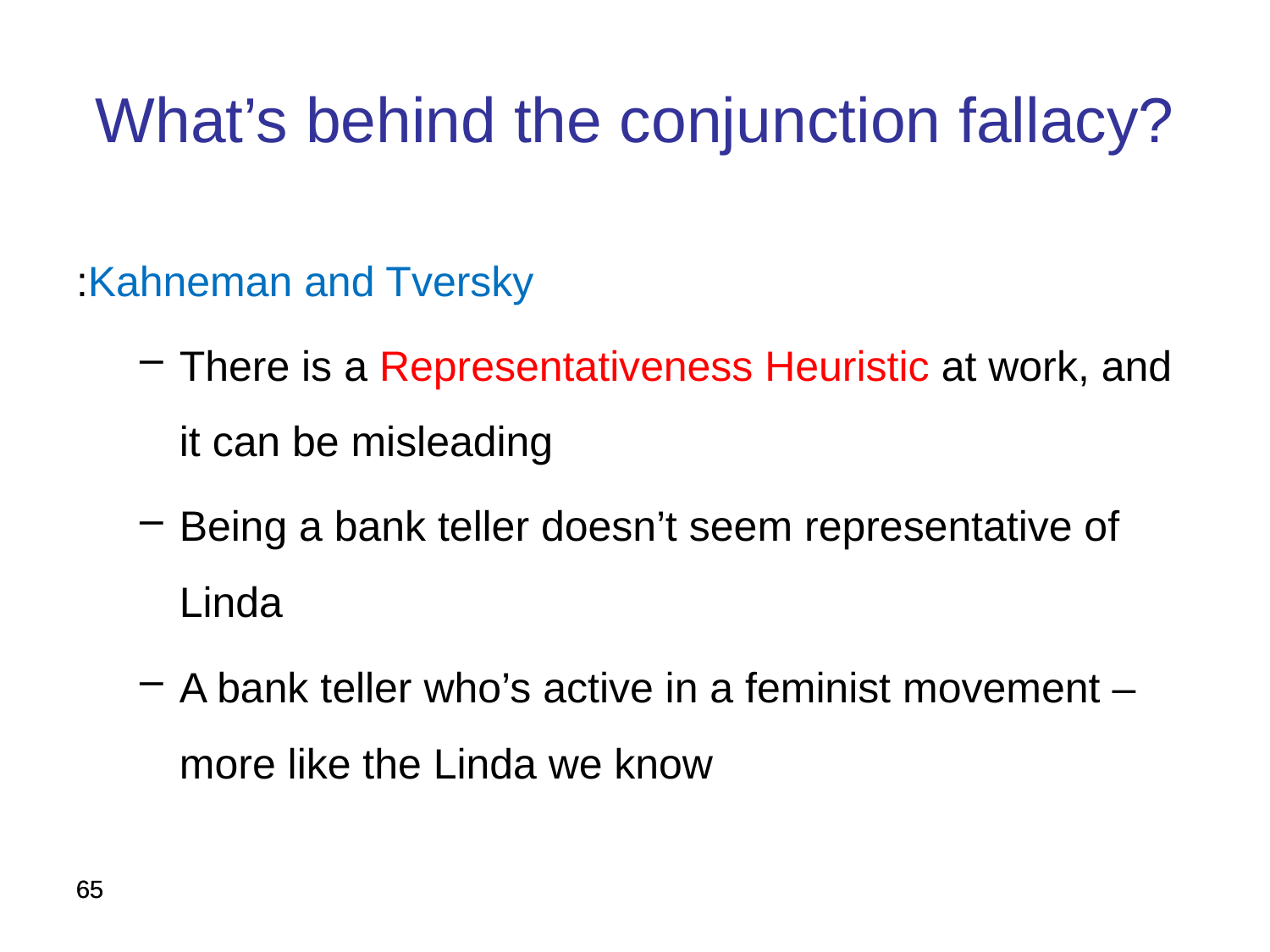

What’s behind the conjunction fallacy?
Kahneman and Tversky:
There is a Representativeness Heuristic at work, and it can be misleading
Being a bank teller doesn’t seem representative of Linda
A bank teller who’s active in a feminist movement – more like the Linda we know

65
65